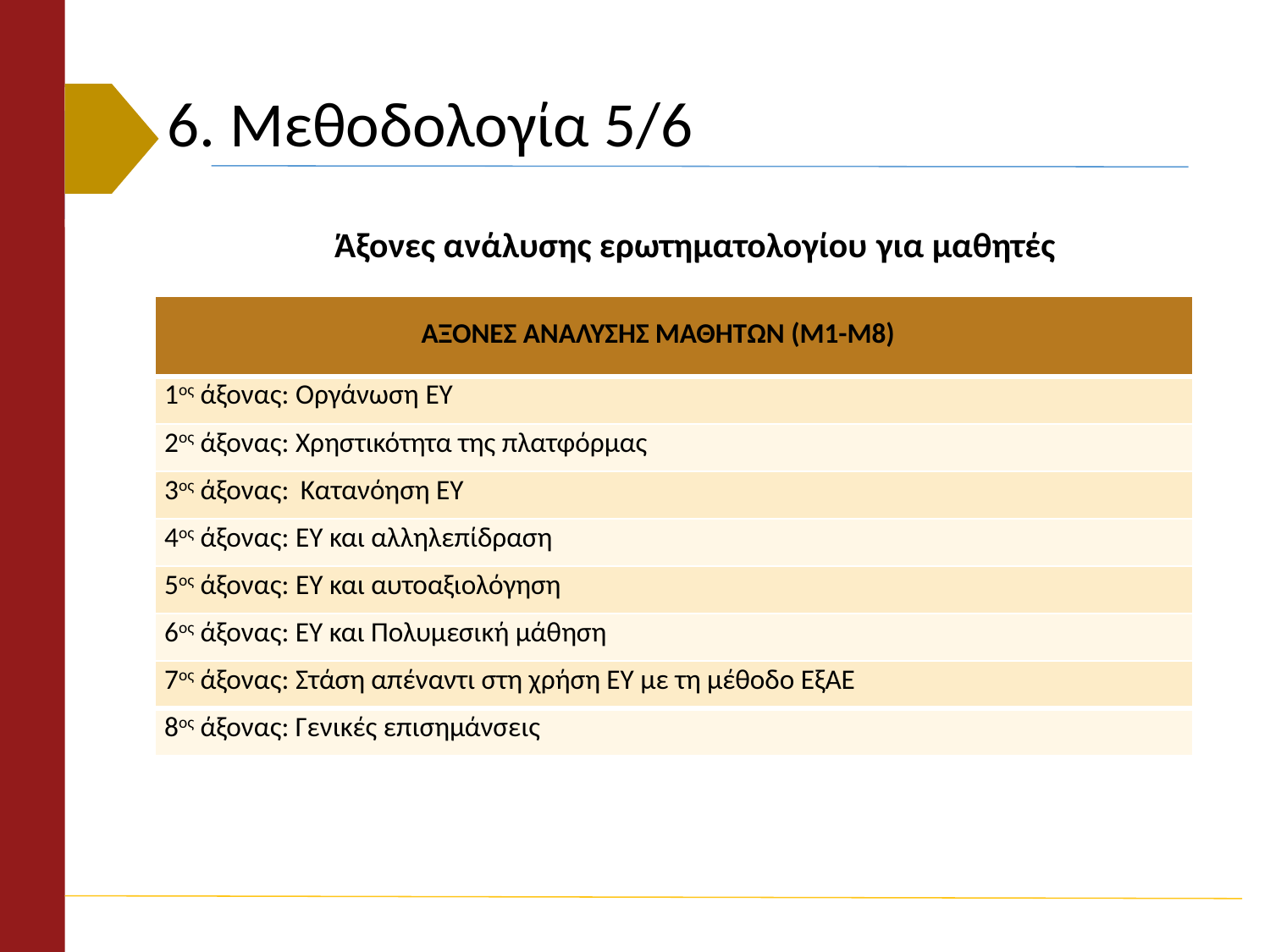

# 6. Μεθοδολογία 5/6
Άξονες ανάλυσης ερωτηματολογίου για μαθητές
| ΑΞΟΝΕΣ ΑΝΑΛΥΣΗΣ ΜΑΘΗΤΩΝ (Μ1-Μ8) |
| --- |
| 1ος άξονας: Οργάνωση ΕΥ |
| 2ος άξονας: Χρηστικότητα της πλατφόρμας |
| 3ος άξονας: Κατανόηση ΕΥ |
| 4ος άξονας: ΕΥ και αλληλεπίδραση |
| 5ος άξονας: ΕΥ και αυτοαξιολόγηση |
| 6ος άξονας: ΕΥ και Πολυμεσική μάθηση |
| 7ος άξονας: Στάση απέναντι στη χρήση ΕΥ με τη μέθοδο ΕξΑΕ |
| 8ος άξονας: Γενικές επισημάνσεις |